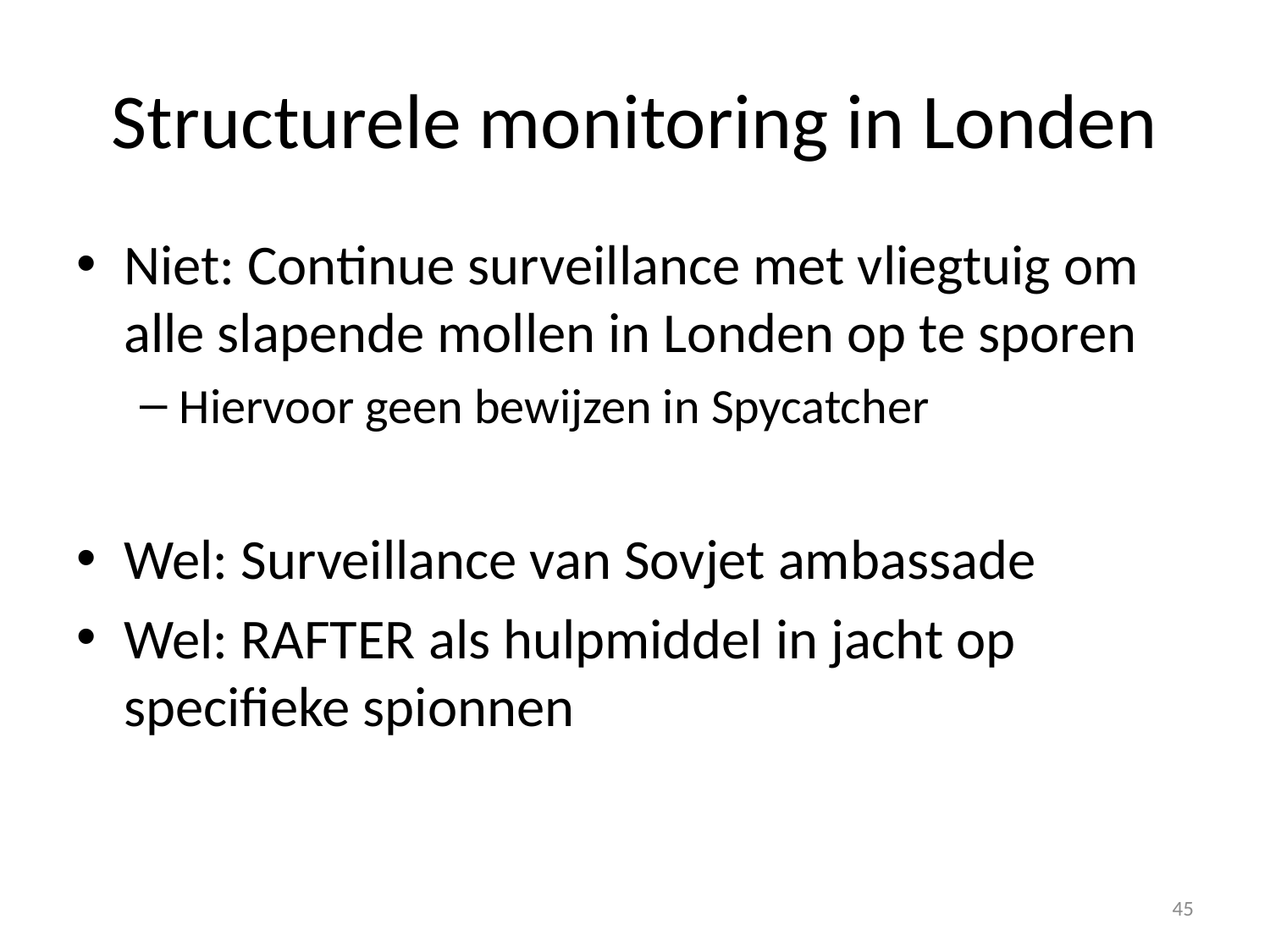

# Structurele monitoring in Londen
Niet: Continue surveillance met vliegtuig om alle slapende mollen in Londen op te sporen
Hiervoor geen bewijzen in Spycatcher

Wel: Surveillance van Sovjet ambassade
Wel: RAFTER als hulpmiddel in jacht op specifieke spionnen
45